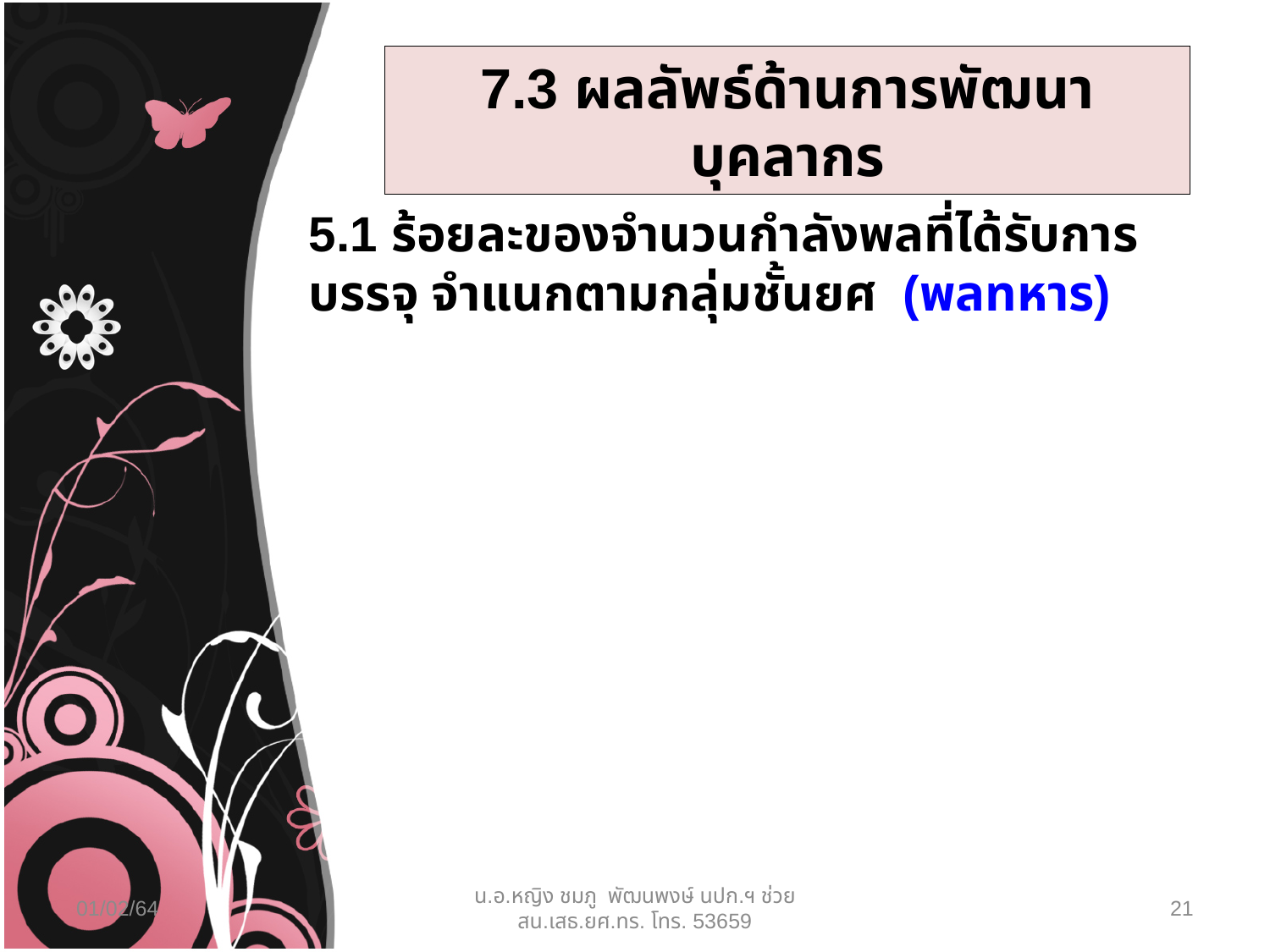

7.3 ผลลัพธ์ด้านการพัฒนาบุคลากร
5.1 ร้อยละของจำนวนกำลังพลที่ได้รับการบรรจุ จำแนกตามกลุ่มชั้นยศ  (พลทหาร)
01/02/64
น.อ.หญิง ชมภู  พัฒนพงษ์ นปก.ฯ ช่วย สน.เสธ.ยศ.ทร. โทร. 53659
21